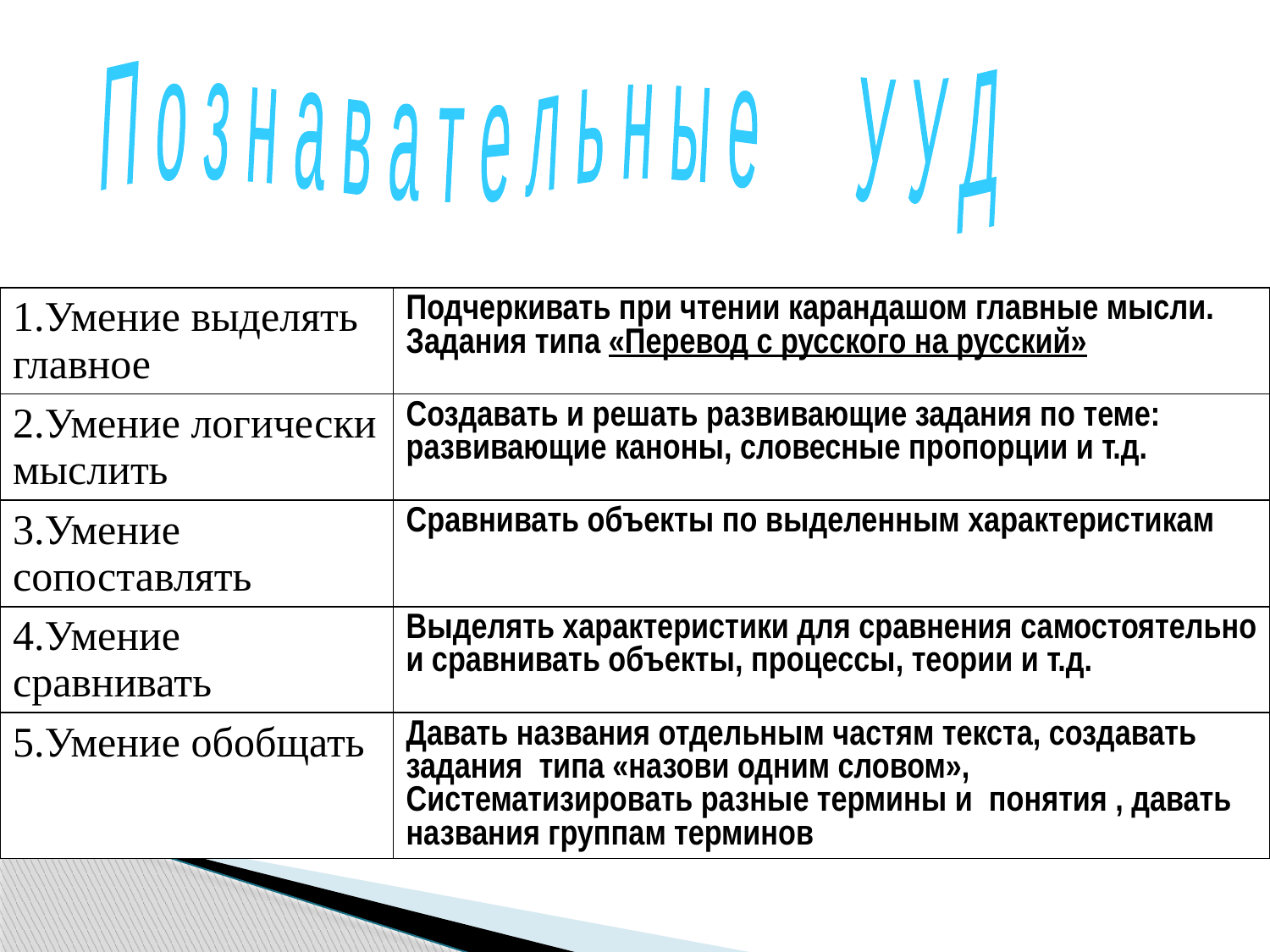

П о з н а в а т е л ь н ы е      У У Д
| 1.Умение выделять главное | Подчеркивать при чтении карандашом главные мысли. Задания типа «Перевод с русского на русский» |
| --- | --- |
| 2.Умение логически мыслить | Создавать и решать развивающие задания по теме: развивающие каноны, словесные пропорции и т.д. |
| 3.Умение сопоставлять | Сравнивать объекты по выделенным характеристикам |
| 4.Умение сравнивать | Выделять характеристики для сравнения самостоятельно и сравнивать объекты, процессы, теории и т.д. |
| 5.Умение обобщать | Давать названия отдельным частям текста, создавать задания типа «назови одним словом», Систематизировать разные термины и понятия , давать названия группам терминов |